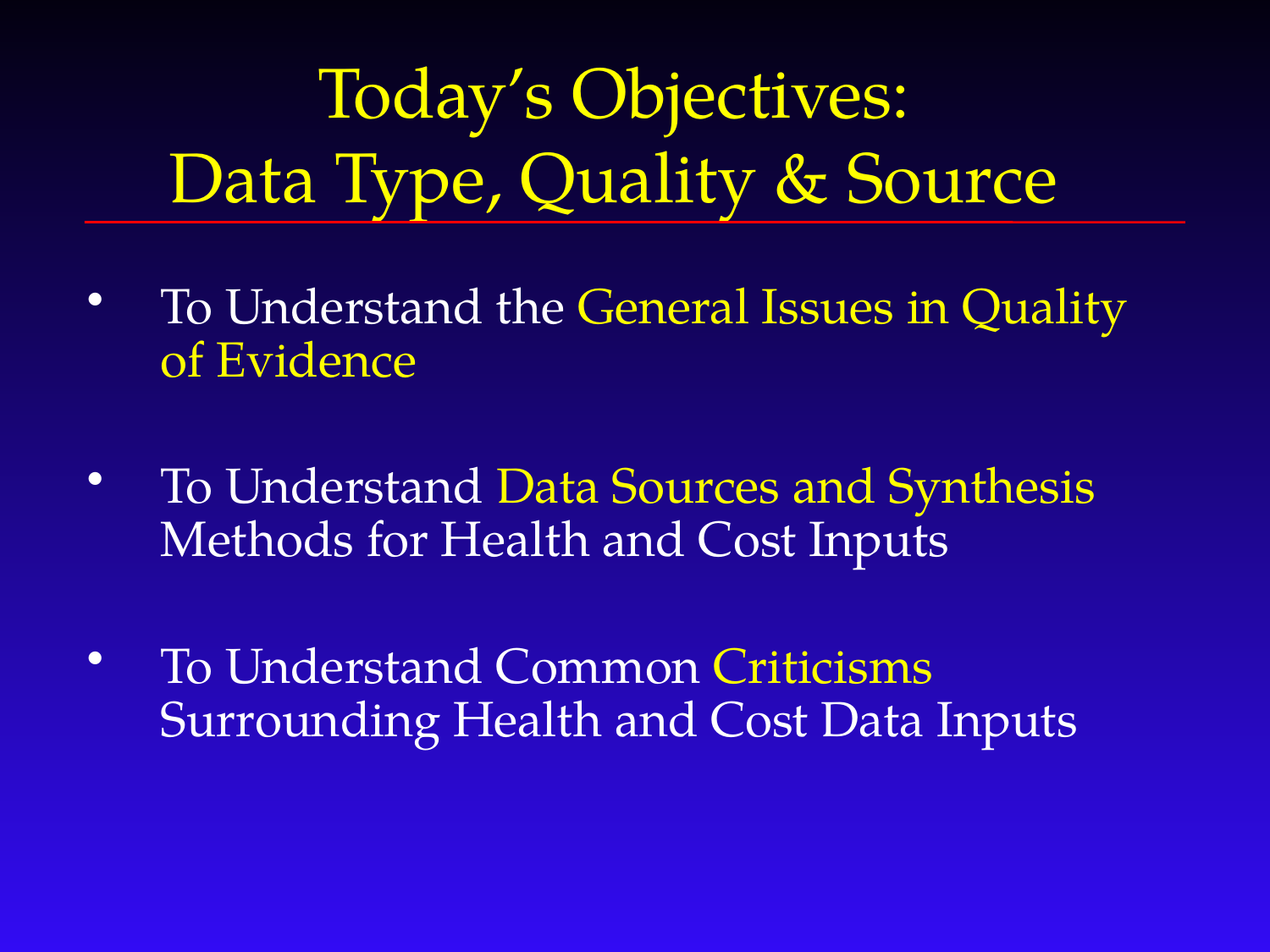

# Today’s Objectives: Data Type, Quality & Source

To Understand the General Issues in Quality of Evidence

To Understand Data Sources and Synthesis Methods for Health and Cost Inputs

To Understand Common Criticisms Surrounding Health and Cost Data Inputs